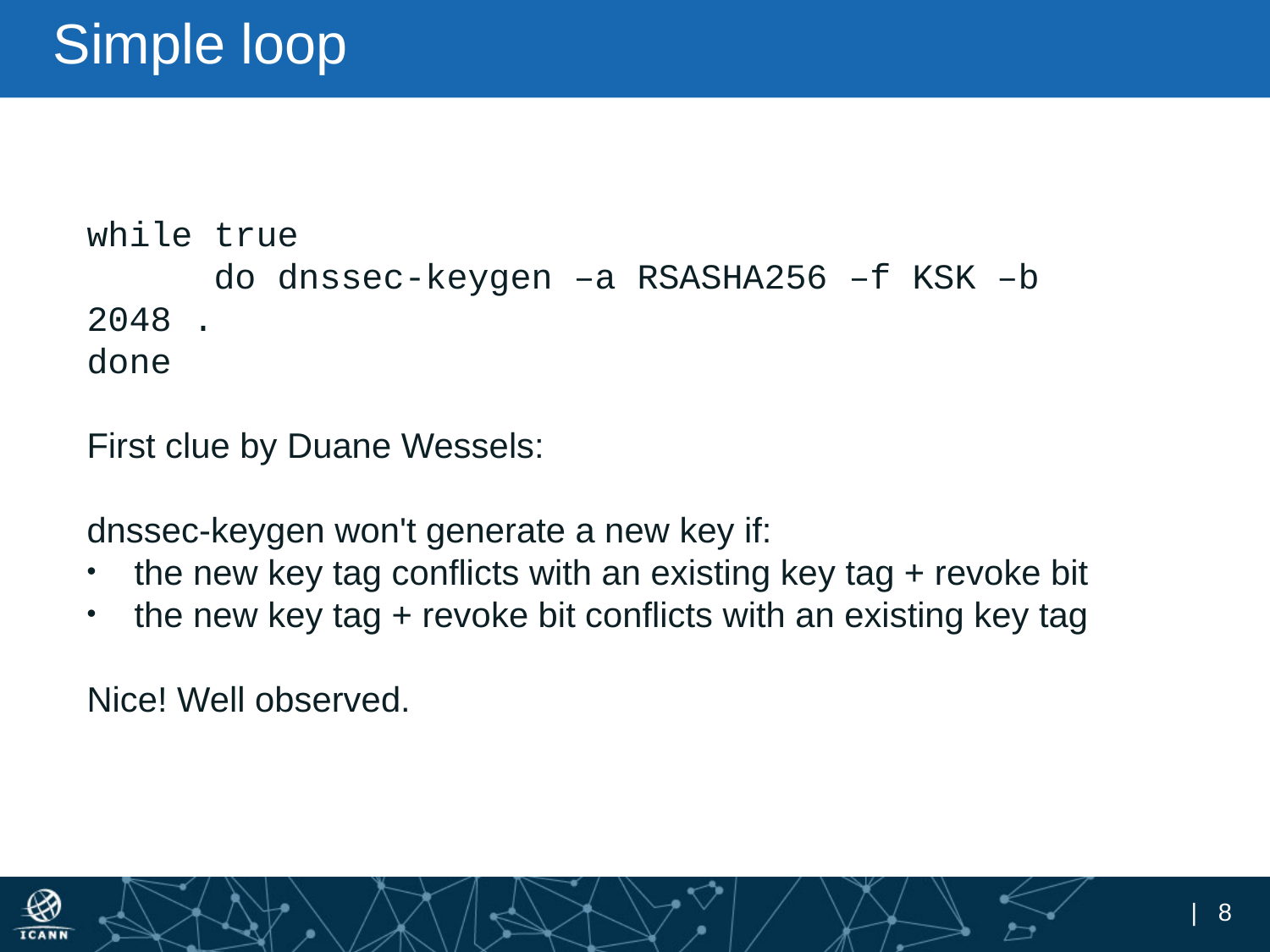

# Simple loop
while true
	do dnssec-keygen –a RSASHA256 –f KSK –b 2048 .
done

First clue by Duane Wessels:

dnssec-keygen won't generate a new key if:
the new key tag conflicts with an existing key tag + revoke bit
the new key tag + revoke bit conflicts with an existing key tag

Nice! Well observed.